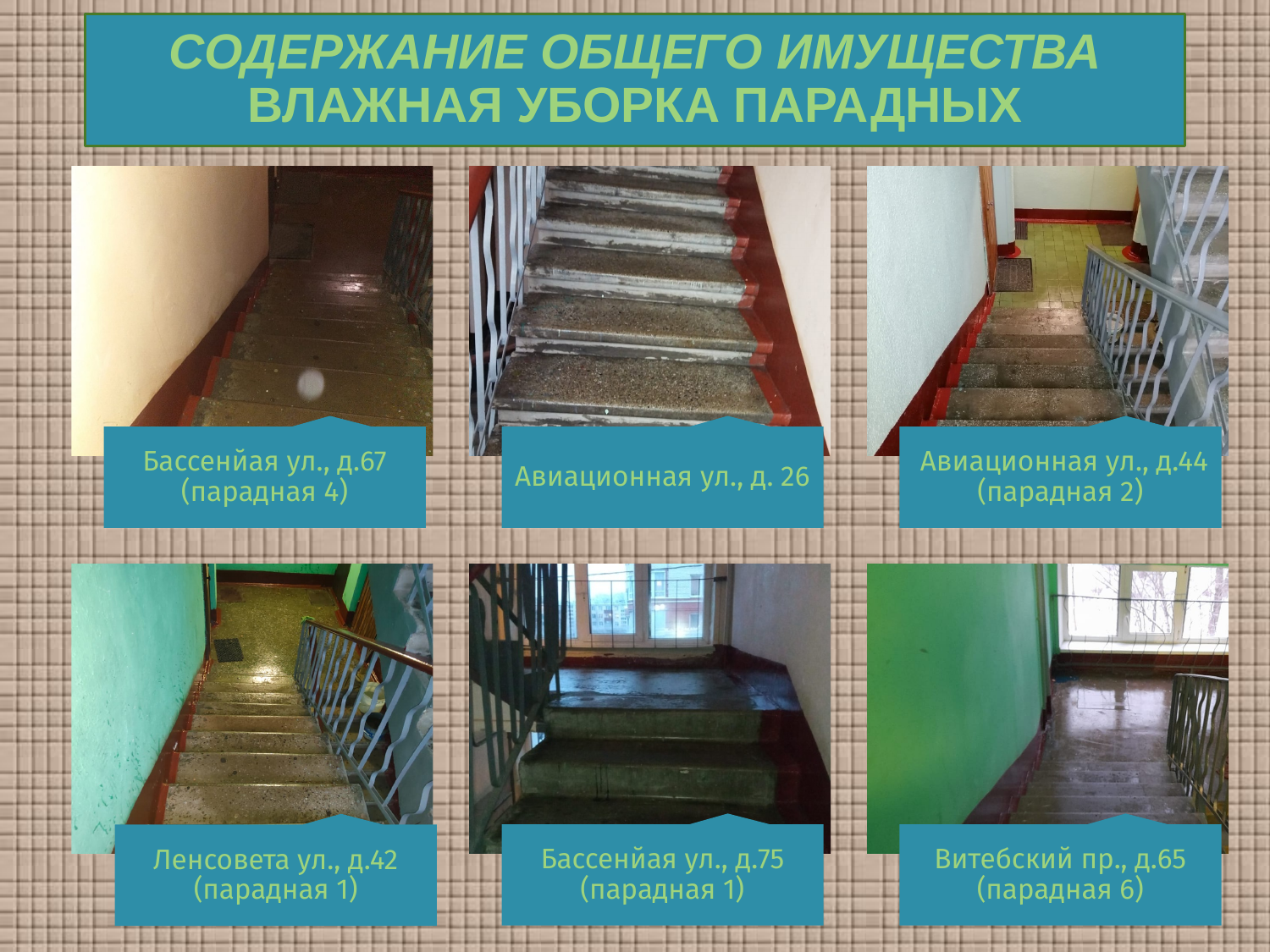

# Содержание общего имущества Влажная уборка парадных
Бассенйая ул., д.67 (парадная 4)
Авиационная ул., д. 26
 Авиационная ул., д.44 (парадная 2)
Ленсовета ул., д.42 (парадная 1)
Бассенйая ул., д.75 (парадная 1)
Витебский пр., д.65 (парадная 6)